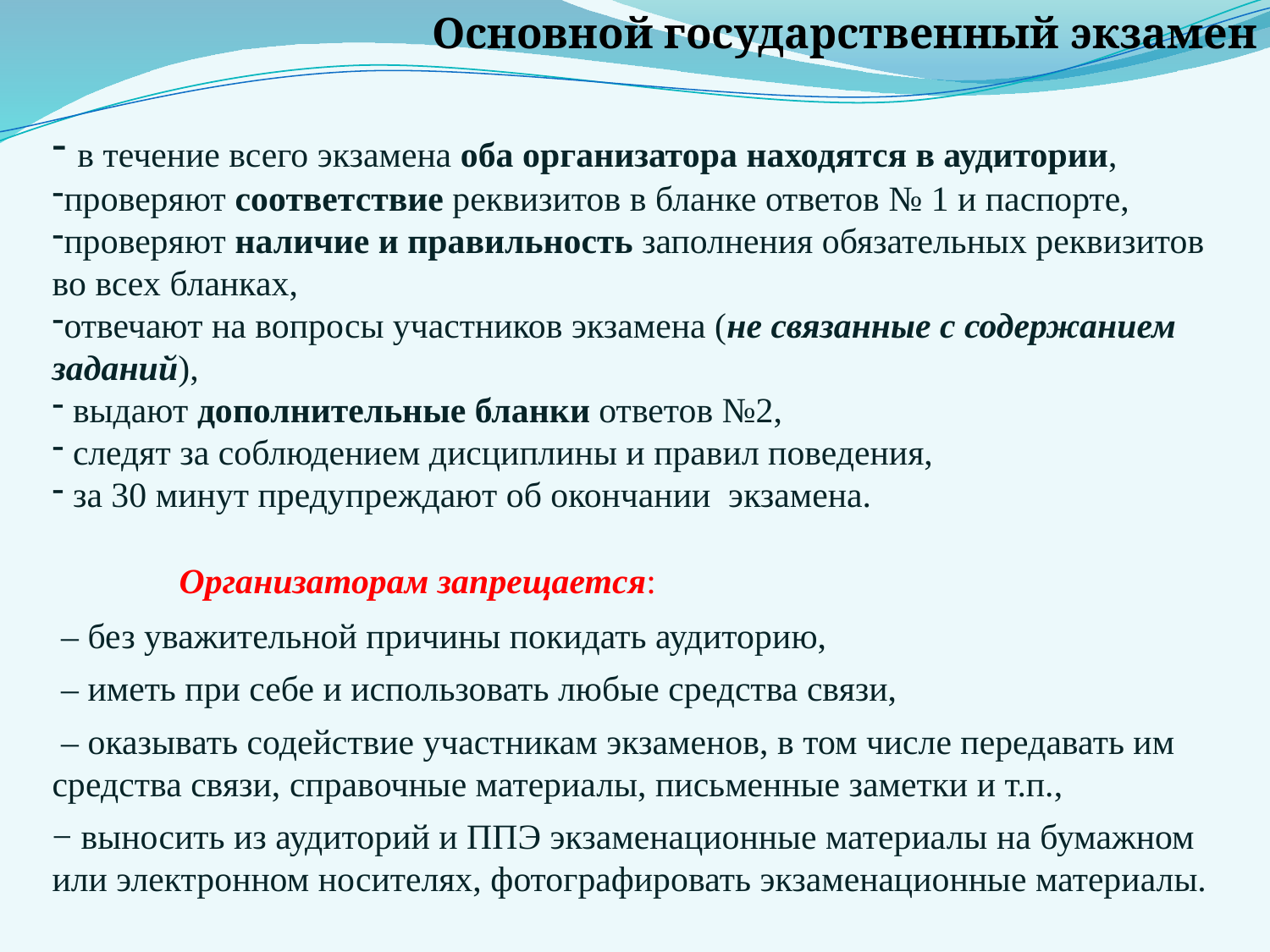

Основной государственный экзамен
 в течение всего экзамена оба организатора находятся в аудитории,
проверяют соответствие реквизитов в бланке ответов № 1 и паспорте,
проверяют наличие и правильность заполнения обязательных реквизитов во всех бланках,
отвечают на вопросы участников экзамена (не связанные с содержанием заданий),
 выдают дополнительные бланки ответов №2,
 следят за соблюдением дисциплины и правил поведения,
 за 30 минут предупреждают об окончании  экзамена.
 	Организаторам запрещается:
 – без уважительной причины покидать аудиторию,
 – иметь при себе и использовать любые средства связи,
 – оказывать содействие участникам экзаменов, в том числе передавать им средства связи, справочные материалы, письменные заметки и т.п.,
− выносить из аудиторий и ППЭ экзаменационные материалы на бумажном или электронном носителях, фотографировать экзаменационные материалы.